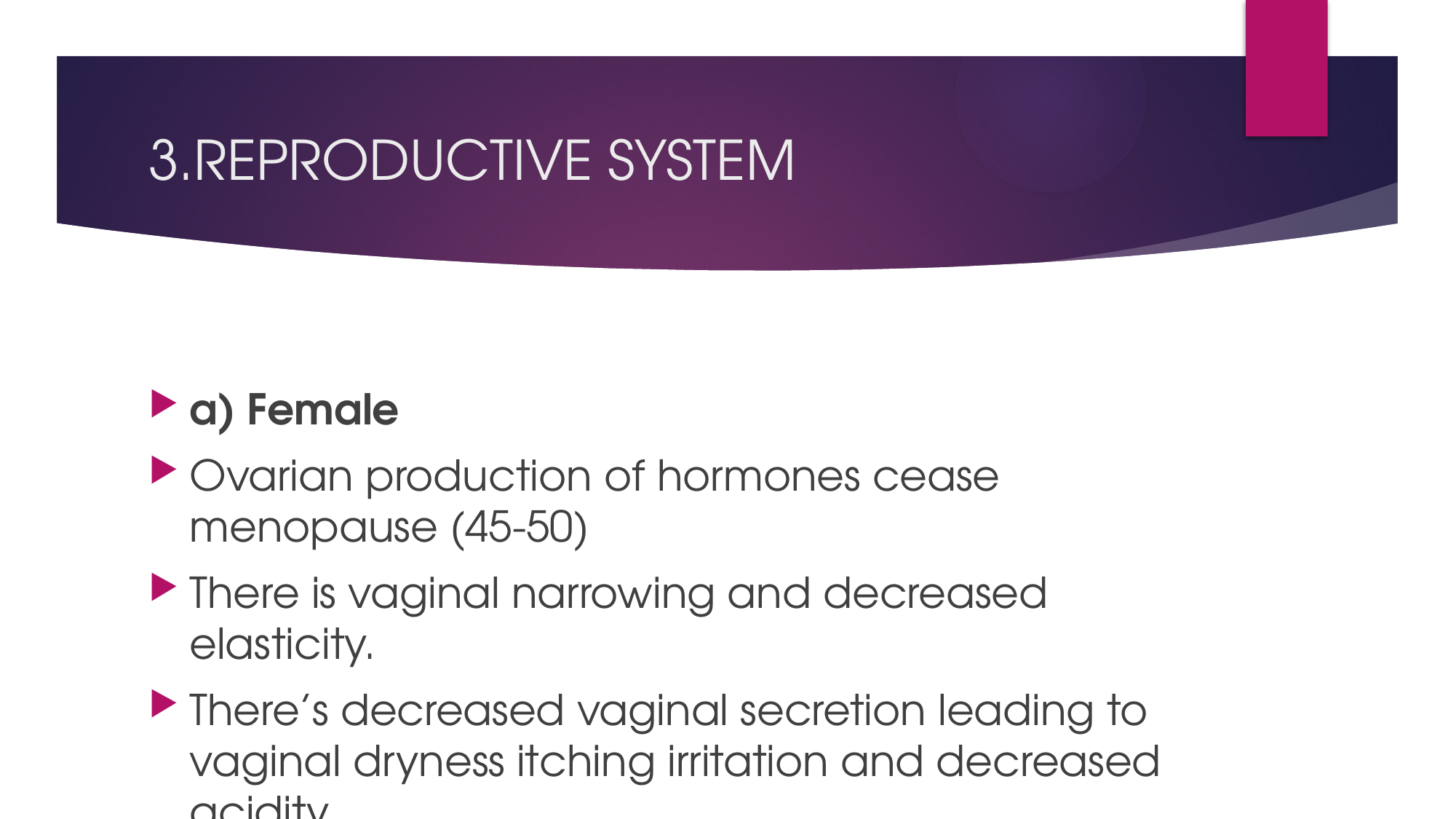

# 3.REPRODUCTIVE SYSTEM

a) Female
Ovarian production of hormones cease menopause (45-50)
There is vaginal narrowing and decreased elasticity.
There’s decreased vaginal secretion leading to vaginal dryness itching irritation and decreased acidity.